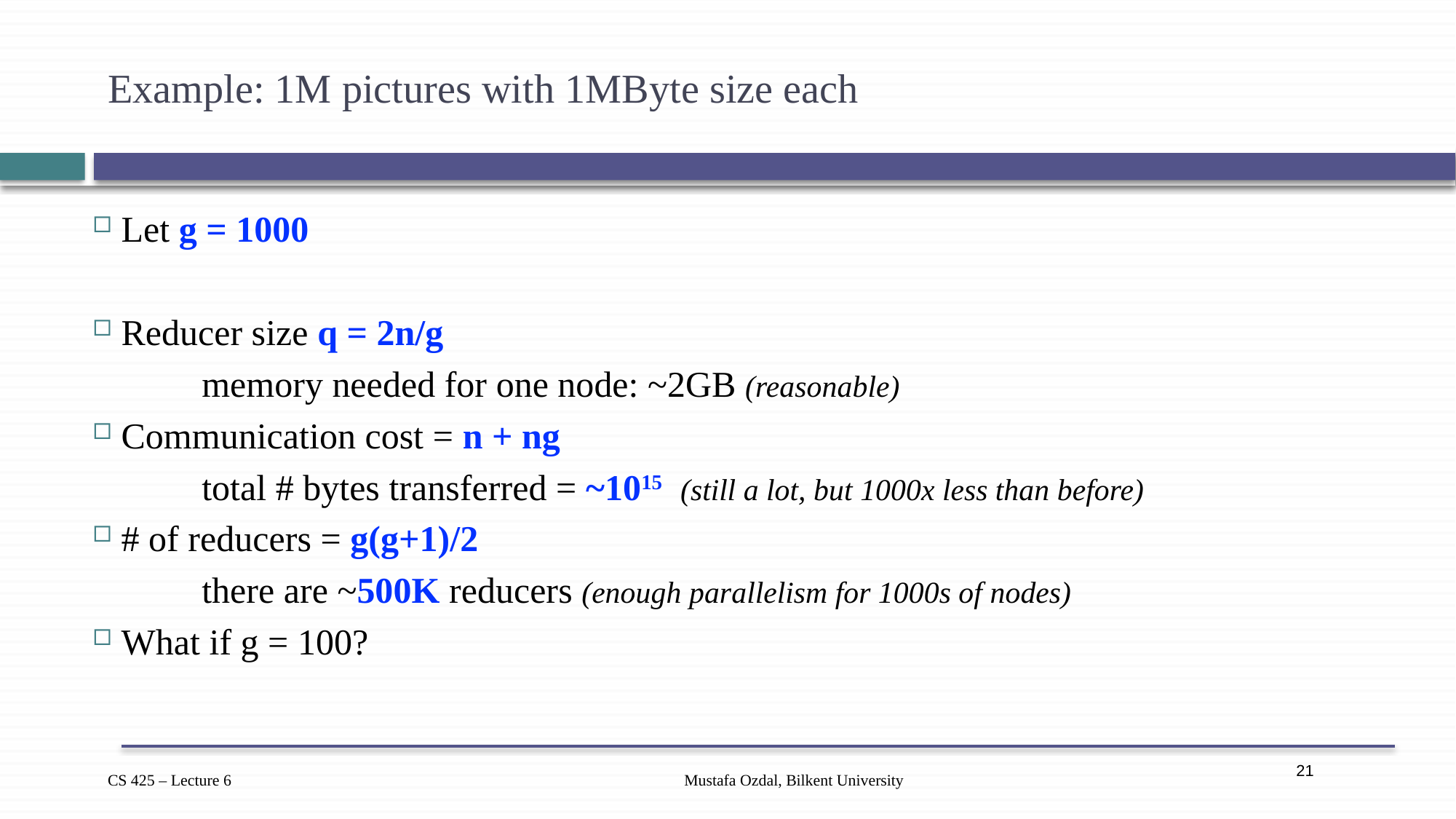

# Example: 1M pictures with 1MByte size each
Let g = 1000

Reducer size q = 2n/g
	memory needed for one node: ~2GB (reasonable)
Communication cost = n + ng
	total # bytes transferred = ~1015  (still a lot, but 1000x less than before)
# of reducers = g(g+1)/2
	there are ~500K reducers (enough parallelism for 1000s of nodes)
What if g = 100?

Mustafa Ozdal, Bilkent University